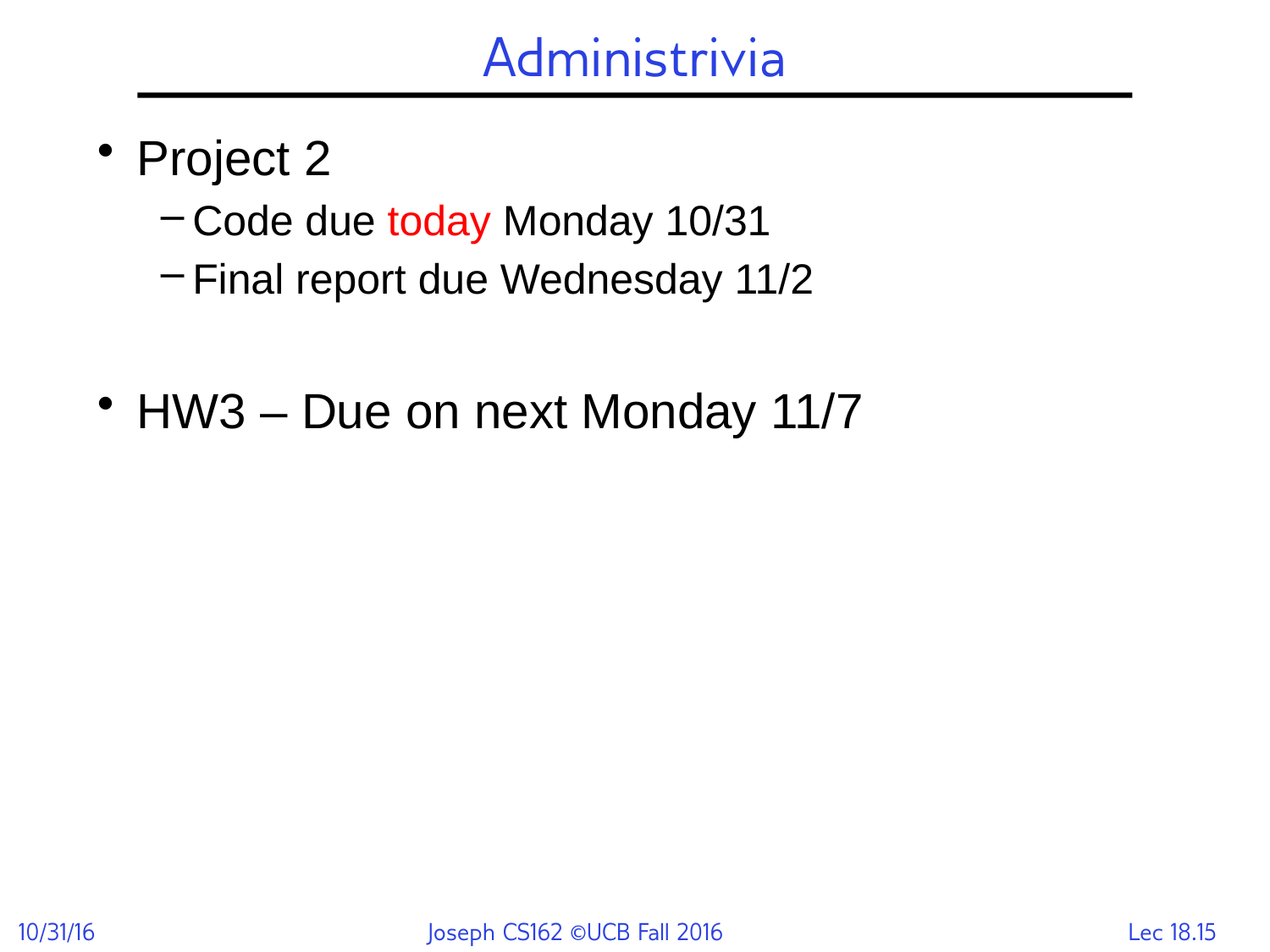

# Administrivia
Project 2
Code due today Monday 10/31
Final report due Wednesday 11/2

HW3 – Due on next Monday 11/7